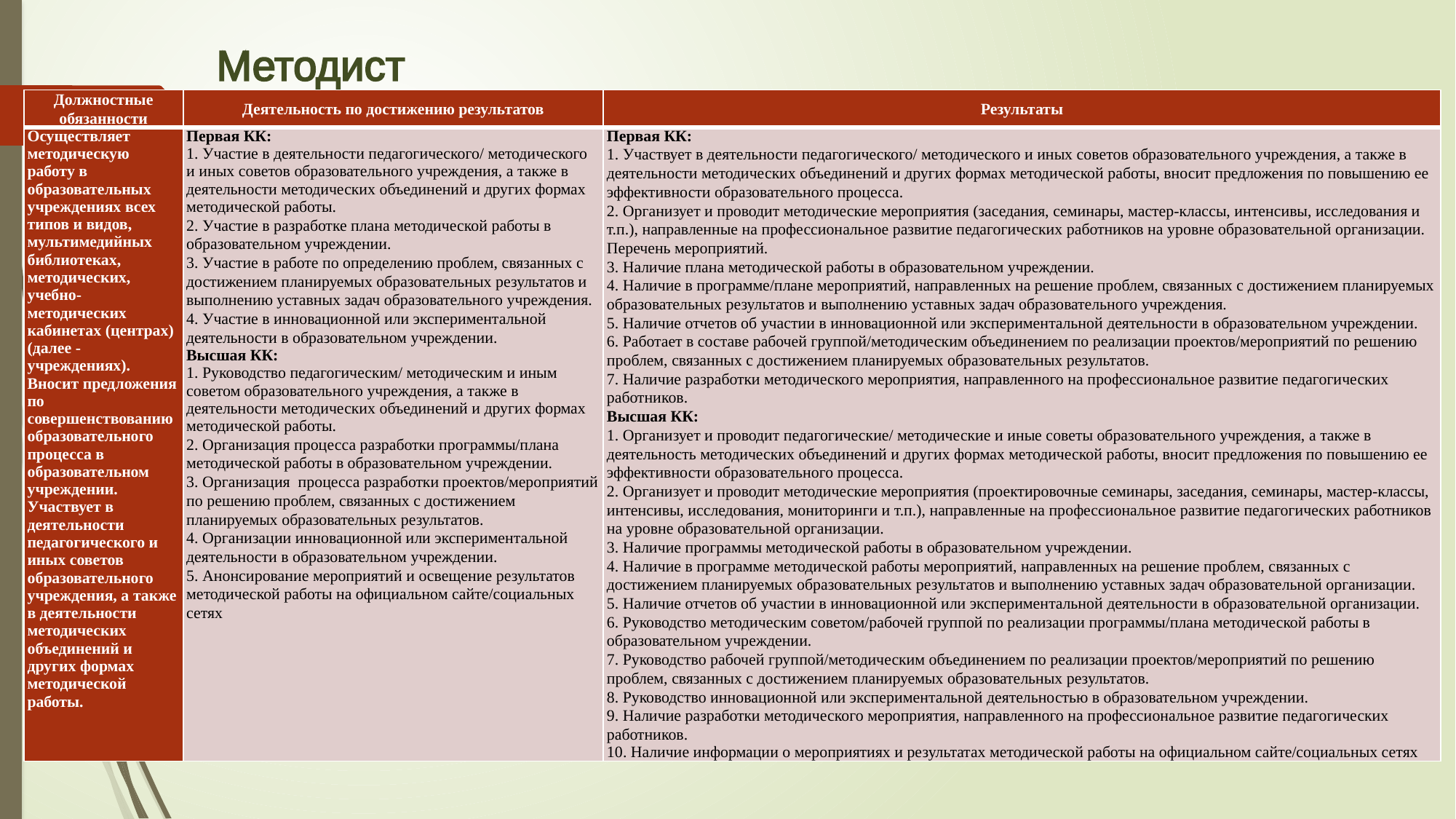

# Методист
| Должностные обязанности | Деятельность по достижению результатов | Результаты |
| --- | --- | --- |
| Осуществляет методическую работу в образовательных учреждениях всех типов и видов, мультимедийных библиотеках, методических, учебно-методических кабинетах (центрах) (далее - учреждениях). Вносит предложения по совершенствованию образовательного процесса в образовательном учреждении. Участвует в деятельности педагогического и иных советов образовательного учреждения, а также в деятельности методических объединений и других формах методической работы. | Первая КК: 1. Участие в деятельности педагогического/ методического и иных советов образовательного учреждения, а также в деятельности методических объединений и других формах методической работы. 2. Участие в разработке плана методической работы в образовательном учреждении. 3. Участие в работе по определению проблем, связанных с достижением планируемых образовательных результатов и выполнению уставных задач образовательного учреждения. 4. Участие в инновационной или экспериментальной деятельности в образовательном учреждении. Высшая КК: 1. Руководство педагогическим/ методическим и иным советом образовательного учреждения, а также в деятельности методических объединений и других формах методической работы. 2. Организация процесса разработки программы/плана методической работы в образовательном учреждении. 3. Организация процесса разработки проектов/мероприятий по решению проблем, связанных с достижением планируемых образовательных результатов. 4. Организации инновационной или экспериментальной деятельности в образовательном учреждении. 5. Анонсирование мероприятий и освещение результатов методической работы на официальном сайте/социальных сетях | Первая КК: 1. Участвует в деятельности педагогического/ методического и иных советов образовательного учреждения, а также в деятельности методических объединений и других формах методической работы, вносит предложения по повышению ее эффективности образовательного процесса. 2. Организует и проводит методические мероприятия (заседания, семинары, мастер-классы, интенсивы, исследования и т.п.), направленные на профессиональное развитие педагогических работников на уровне образовательной организации. Перечень мероприятий. 3. Наличие плана методической работы в образовательном учреждении. 4. Наличие в программе/плане мероприятий, направленных на решение проблем, связанных с достижением планируемых образовательных результатов и выполнению уставных задач образовательного учреждения. 5. Наличие отчетов об участии в инновационной или экспериментальной деятельности в образовательном учреждении. 6. Работает в составе рабочей группой/методическим объединением по реализации проектов/мероприятий по решению проблем, связанных с достижением планируемых образовательных результатов. 7. Наличие разработки методического мероприятия, направленного на профессиональное развитие педагогических работников. Высшая КК: 1. Организует и проводит педагогические/ методические и иные советы образовательного учреждения, а также в деятельность методических объединений и других формах методической работы, вносит предложения по повышению ее эффективности образовательного процесса. 2. Организует и проводит методические мероприятия (проектировочные семинары, заседания, семинары, мастер-классы, интенсивы, исследования, мониторинги и т.п.), направленные на профессиональное развитие педагогических работников на уровне образовательной организации. 3. Наличие программы методической работы в образовательном учреждении. 4. Наличие в программе методической работы мероприятий, направленных на решение проблем, связанных с достижением планируемых образовательных результатов и выполнению уставных задач образовательной организации. 5. Наличие отчетов об участии в инновационной или экспериментальной деятельности в образовательной организации. 6. Руководство методическим советом/рабочей группой по реализации программы/плана методической работы в образовательном учреждении. 7. Руководство рабочей группой/методическим объединением по реализации проектов/мероприятий по решению проблем, связанных с достижением планируемых образовательных результатов. 8. Руководство инновационной или экспериментальной деятельностью в образовательном учреждении. 9. Наличие разработки методического мероприятия, направленного на профессиональное развитие педагогических работников. 10. Наличие информации о мероприятиях и результатах методической работы на официальном сайте/социальных сетях |